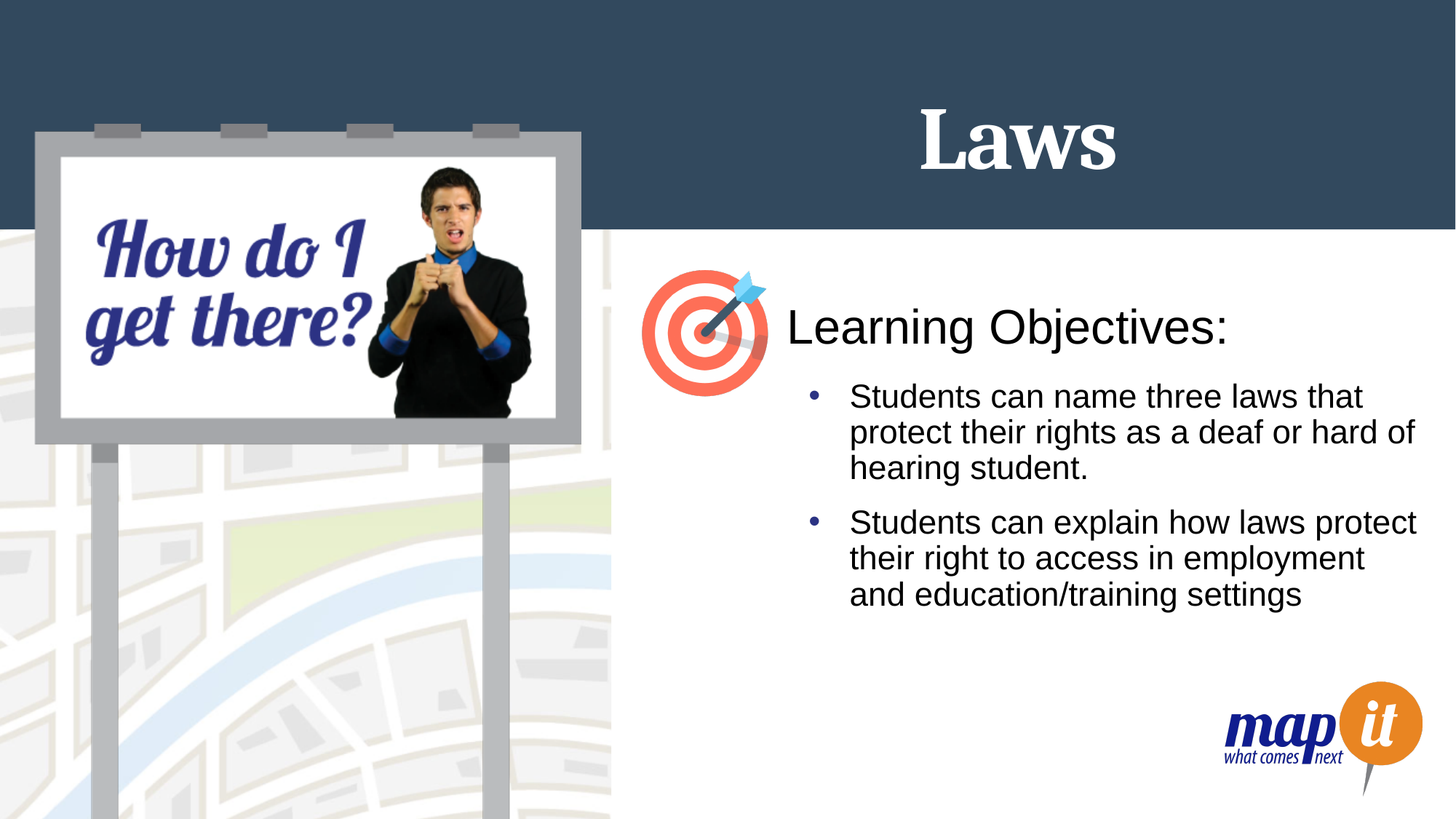

# Laws
Learning Objectives:
Students can name three laws that protect their rights as a deaf or hard of hearing student.
Students can explain how laws protect their right to access in employment and education/training settings